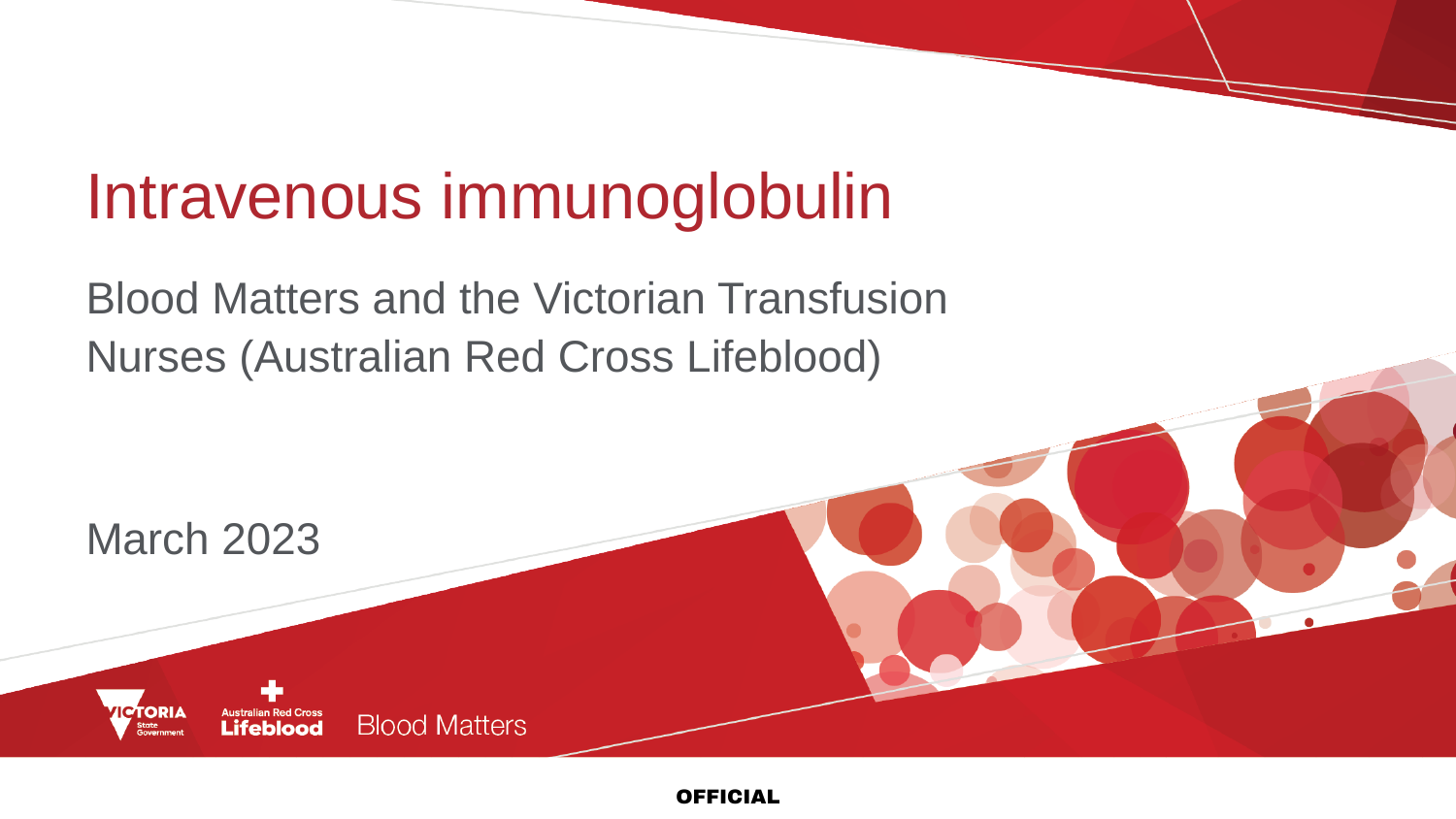

# Intravenous immunoglobulin
Blood Matters and the Victorian Transfusion Nurses (Australian Red Cross Lifeblood)

March 2023